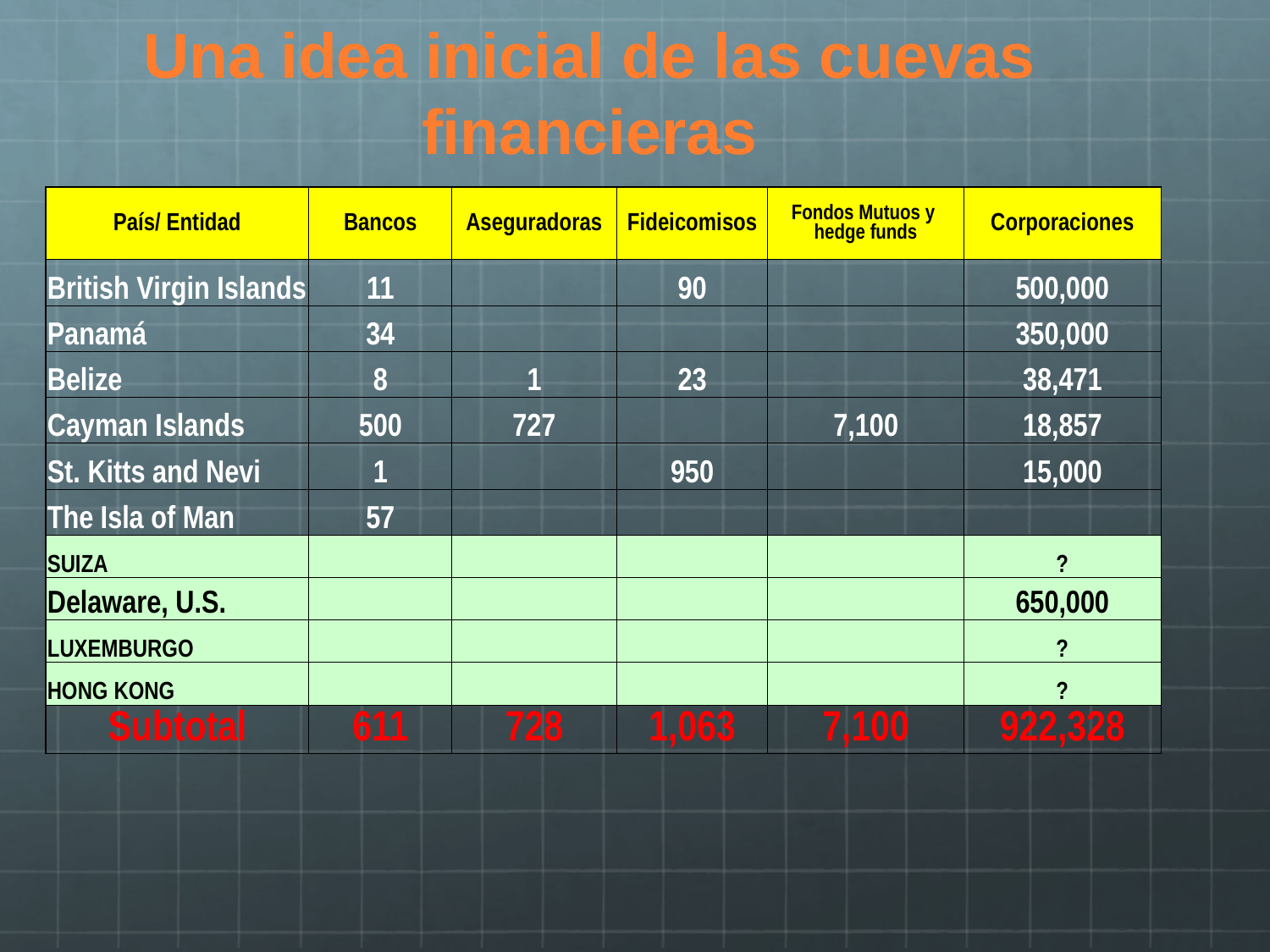

# Una idea inicial de las cuevas financieras
| País/ Entidad | Bancos | Aseguradoras | Fideicomisos | Fondos Mutuos y hedge funds | Corporaciones |
| --- | --- | --- | --- | --- | --- |
| British Virgin Islands | 11 |  | 90 |  | 500,000 |
| Panamá | 34 |  |  |  | 350,000 |
| Belize | 8 | 1 | 23 |  | 38,471 |
| Cayman Islands | 500 | 727 |  | 7,100 | 18,857 |
| St. Kitts and Nevi | 1 |  | 950 |  | 15,000 |
| The Isla of Man | 57 |  |  |  |  |
| SUIZA |  |  |  |  | ? |
| Delaware, U.S. |  |  |  |  | 650,000 |
| LUXEMBURGO |  |  |  |  | ? |
| HONG KONG |  |  |  |  | ? |
| Subtotal | 611 | 728 | 1,063 | 7,100 | 922,328 |